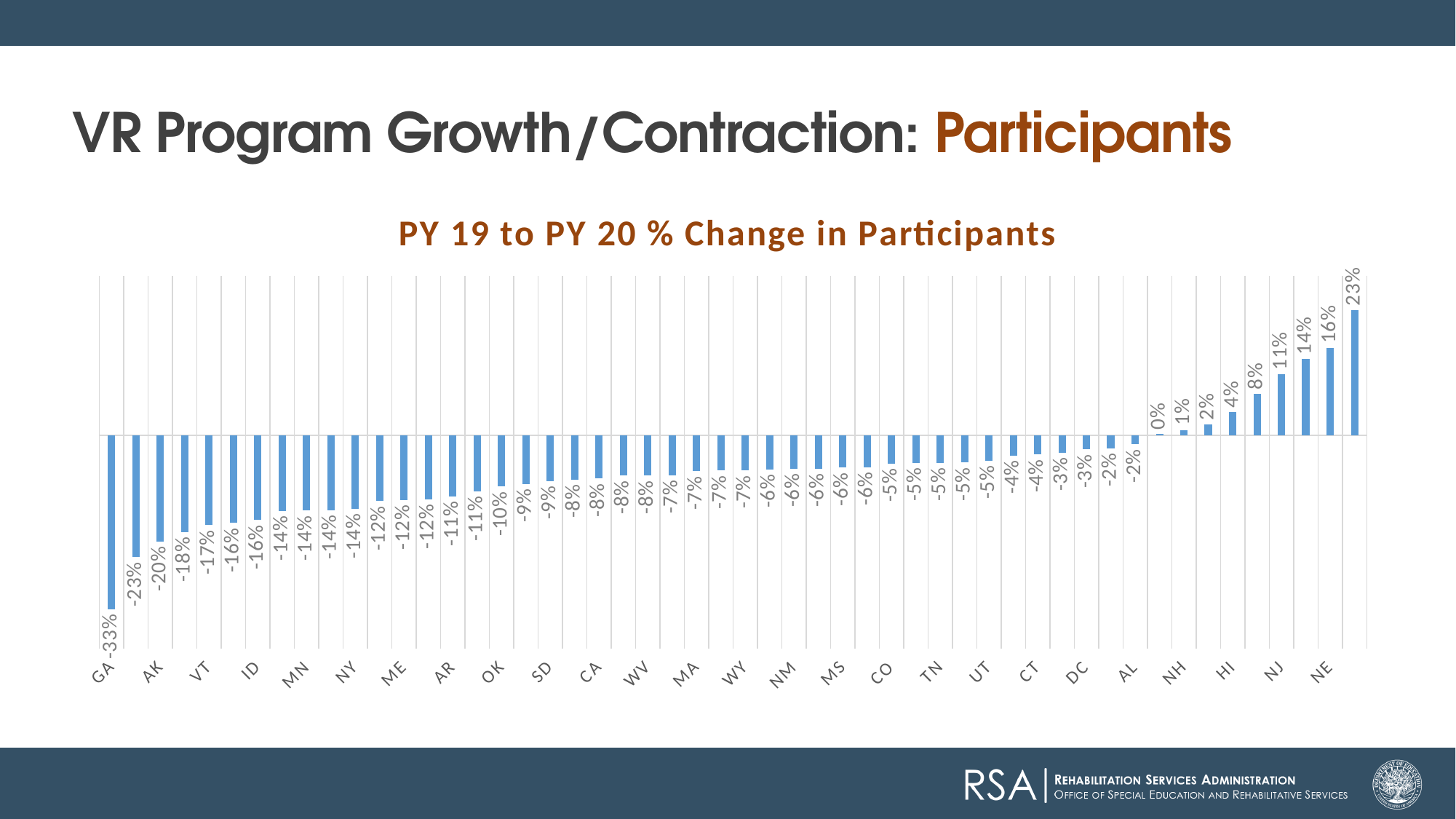

VR Program Growth/Contraction: Participants

### Chart: PY 19 to PY 20 % Change in Participants

| Category | PY 19 to PY 20 % Change in Participants |
|---|---|
| GA | -0.3268869354349803 |
| KY | -0.228811505211279 |
| AK | -0.1992619926199262 |
| MO | -0.18197278911564627 |
| VT | -0.1687252388720578 |
| OR | -0.1644968974327777 |
| ID | -0.15888888888888889 |
| SC | -0.141844323252355 |
| MN | -0.14147398843930636 |
| MD | -0.14017360640173607 |
| NY | -0.1379244230635153 |
| WI | -0.1237235300440718 |
| ME | -0.12129927254271697 |
| MI | -0.11994886078261266 |
| AR | -0.11428571428571428 |
| NC | -0.10510440835266821 |
| OK | -0.09634809634809635 |
| IN | -0.09109410615434711 |
| SD | -0.08556794215125038 |
| NV | -0.08345606283750613 |
| CA | -0.08125276097917651 |
| IA | -0.0758169004057806 |
| WV | -0.07540919719407638 |
| ND | -0.07459831675592961 |
| MA | -0.06769782559964134 |
| WA | -0.06619573886293723 |
| WY | -0.06592501030078286 |
| FL | -0.06372277227722772 |
| NM | -0.06301161241195508 |
| AZ | -0.06267605633802817 |
| MS | -0.06067732831608655 |
| TX | -0.059646697388632874 |
| CO | -0.053213545266067724 |
| IL | -0.0522370886616917 |
| TN | -0.05177304964539007 |
| OH | -0.051172235554735095 |
| UT | -0.047738287560581585 |
| RI | -0.037642397226349676 |
| CT | -0.03567567567567568 |
| PA | -0.03248185776487663 |
| DC | -0.026683343756514488 |
| VA | -0.02457078875342125 |
| AL | -0.016841754210438552 |
| LA | 0.002774694783573807 |
| NH | 0.010091145833333334 |
| PR | 0.01993790627728728 |
| HI | 0.04351204351204351 |
| KS | 0.0775635407537248 |
| NJ | 0.11436713958242983 |
| DE | 0.1431064572425829 |
| NE | 0.1642140468227425 |
| MT | 0.23496614894464357 |